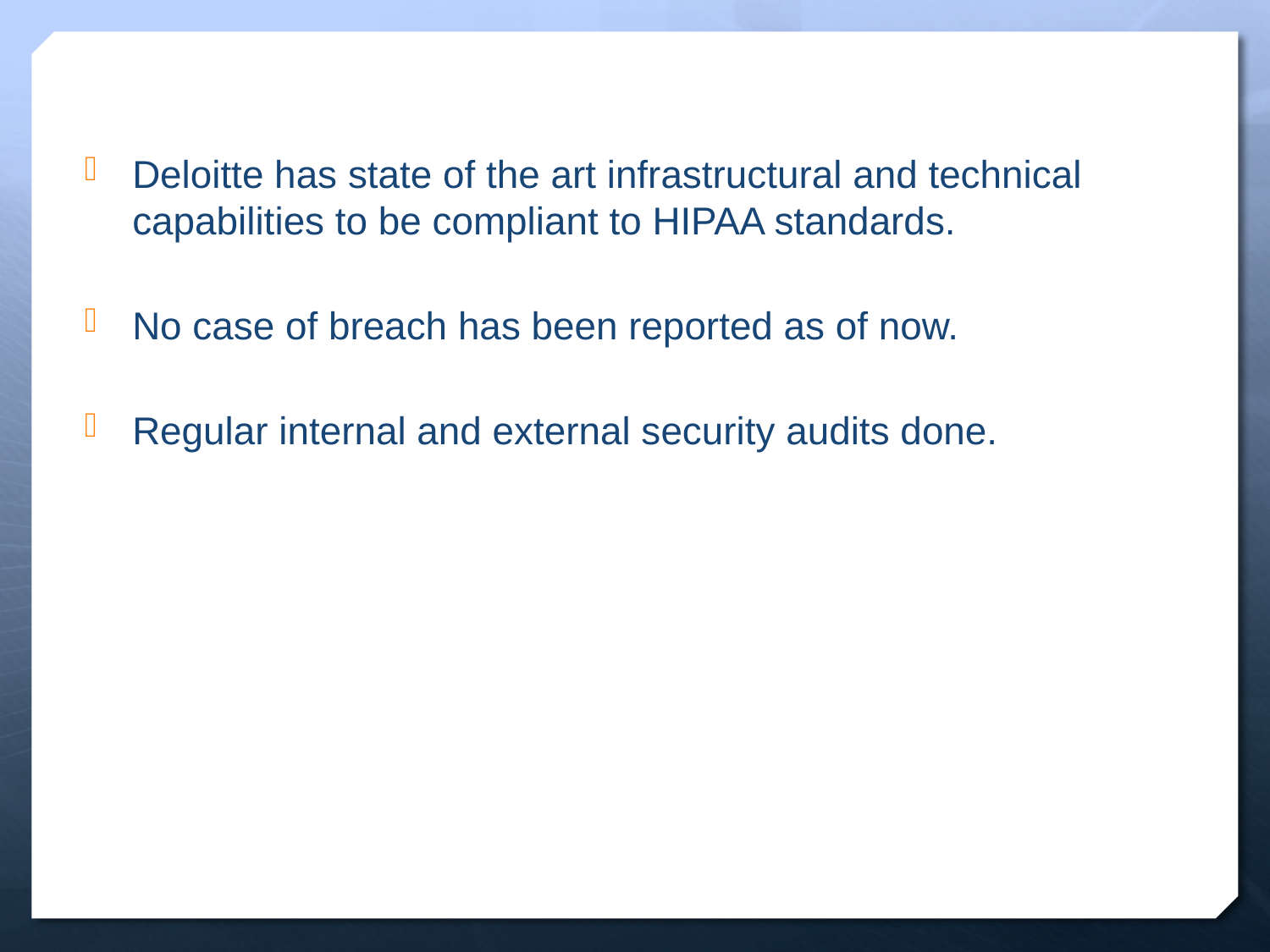

Deloitte has state of the art infrastructural and technical capabilities to be compliant to HIPAA standards.
No case of breach has been reported as of now.
Regular internal and external security audits done.